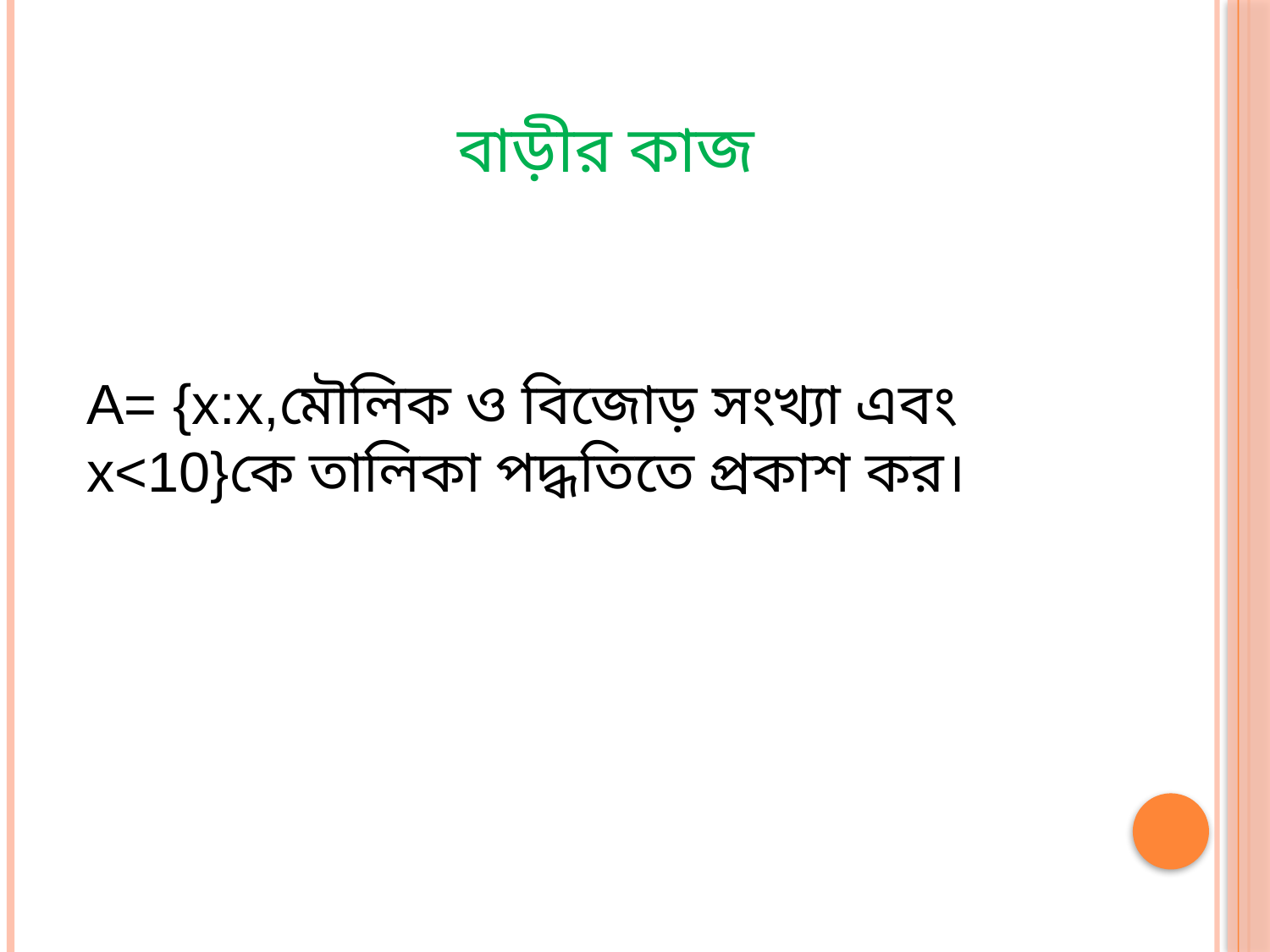

বাড়ীর কাজ
বাড়ীর কাজ
A= {x:x,মৌলিক ও বিজোড় সংখ্যা এবং x<10}কে তালিকা পদ্ধতিতে প্রকাশ কর।